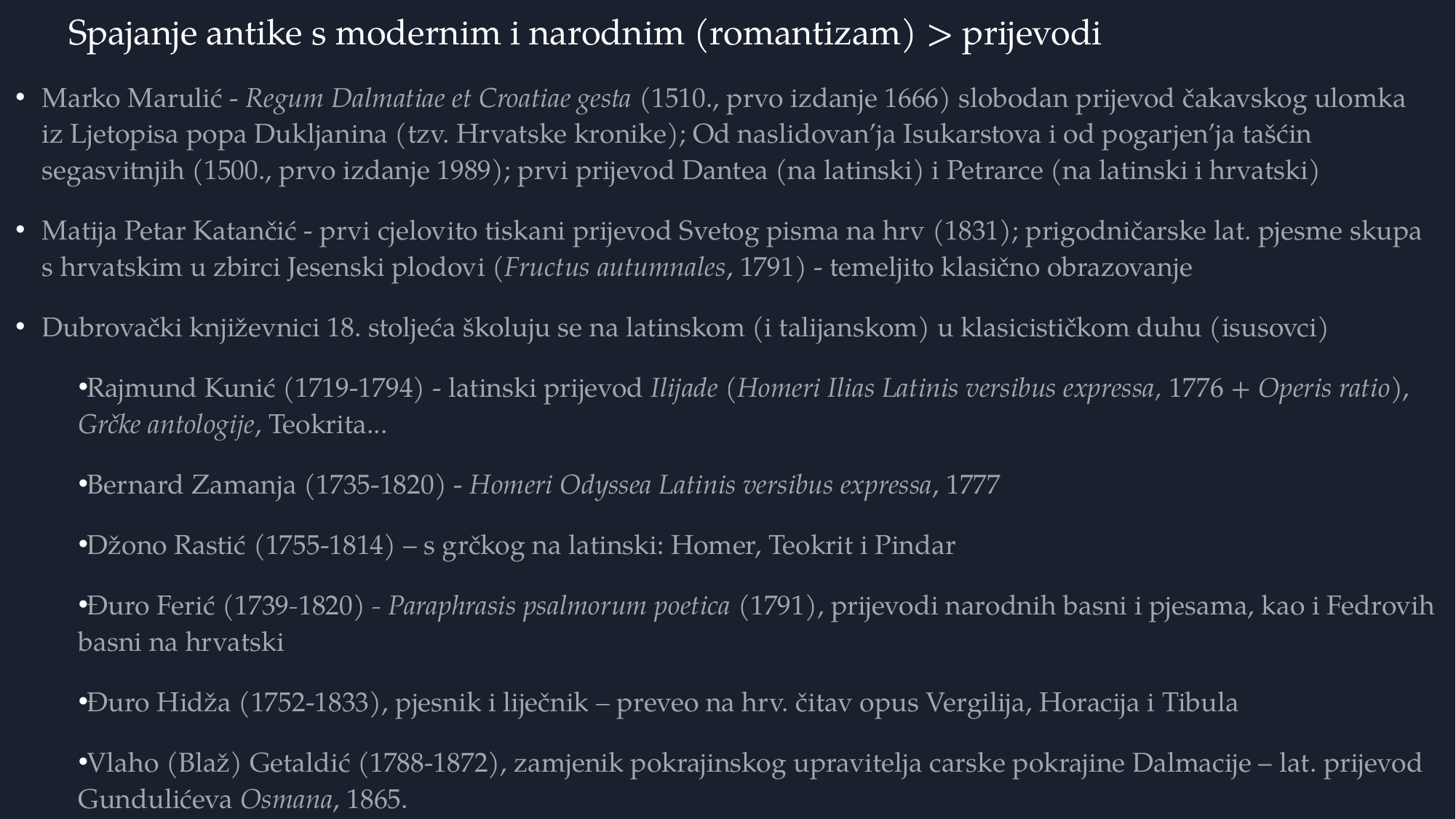

Spajanje antike s modernim i narodnim (romantizam) > prijevodi
Marko Marulić - Regum Dalmatiae et Croatiae gesta (1510., prvo izdanje 1666) slobodan prijevod čakavskog ulomka iz Ljetopisa popa Dukljanina (tzv. Hrvatske kronike); Od naslidovan’ja Isukarstova i od pogarjen’ja tašćin segasvitnjih (1500., prvo izdanje 1989); prvi prijevod Dantea (na latinski) i Petrarce (na latinski i hrvatski)
Matija Petar Katančić - prvi cjelovito tiskani prijevod Svetog pisma na hrv (1831); prigodničarske lat. pjesme skupa s hrvatskim u zbirci Jesenski plodovi (Fructus autumnales, 1791) - temeljito klasično obrazovanje
Dubrovački književnici 18. stoljeća školuju se na latinskom (i talijanskom) u klasicističkom duhu (isusovci)
Rajmund Kunić (1719-1794) - latinski prijevod Ilijade (Homeri Ilias Latinis versibus expressa, 1776 + Operis ratio), Grčke antologije, Teokrita...
Bernard Zamanja (1735-1820) - Homeri Odyssea Latinis versibus expressa, 1777
Džono Rastić (1755-1814) – s grčkog na latinski: Homer, Teokrit i Pindar
Đuro Ferić (1739-1820) - Paraphrasis psalmorum poetica (1791), prijevodi narodnih basni i pjesama, kao i Fedrovih basni na hrvatski
Đuro Hidža (1752-1833), pjesnik i liječnik – preveo na hrv. čitav opus Vergilija, Horacija i Tibula
Vlaho (Blaž) Getaldić (1788-1872), zamjenik pokrajinskog upravitelja carske pokrajine Dalmacije – lat. prijevod Gundulićeva Osmana, 1865.